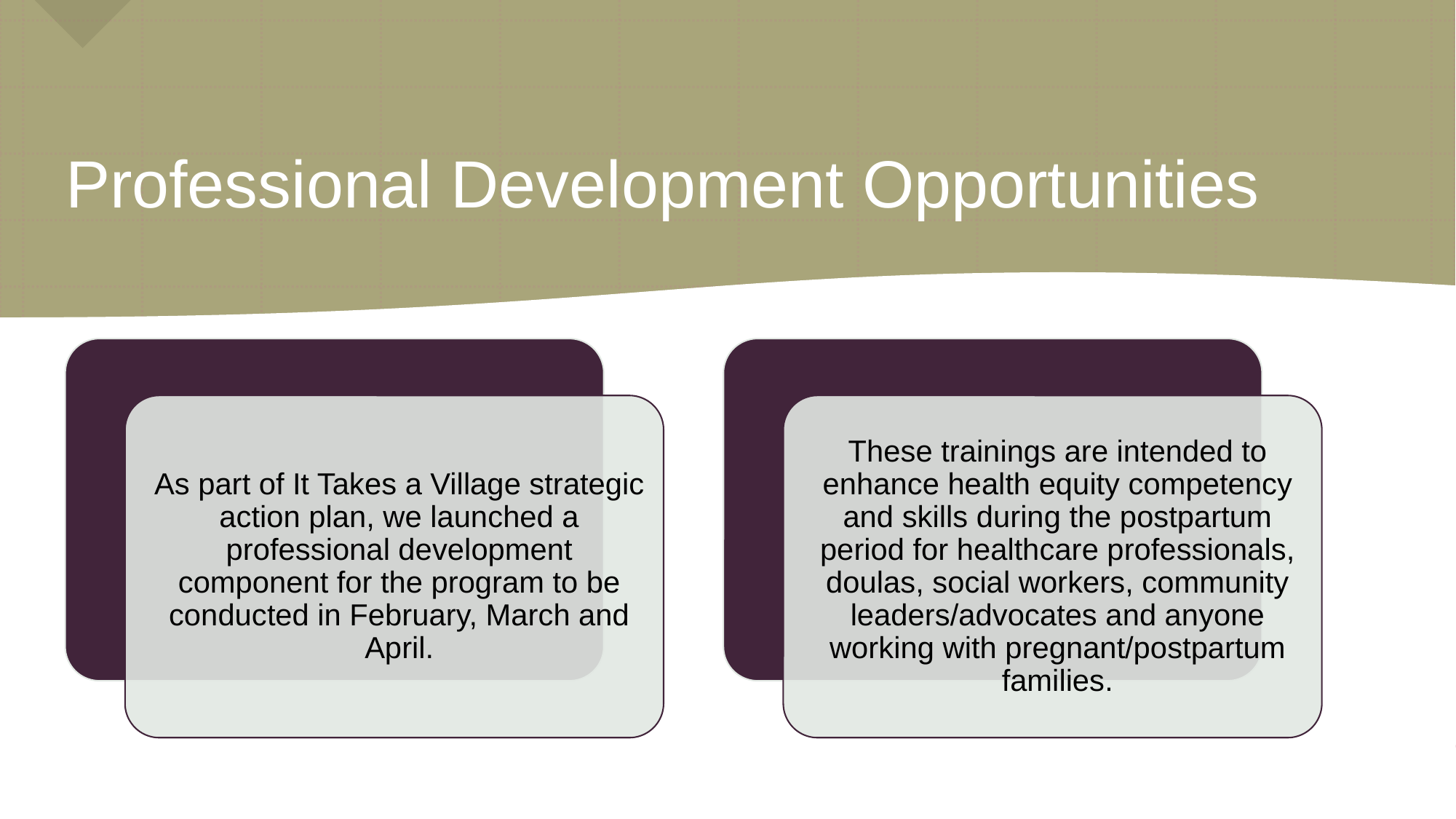

# Professional Development Opportunities

As part of It Takes a Village strategic action plan, we launched a professional development component for the program to be conducted in February, March and April.
These trainings are intended to enhance health equity competency and skills during the postpartum period for healthcare professionals, doulas, social workers, community leaders/advocates and anyone working with pregnant/postpartum families.